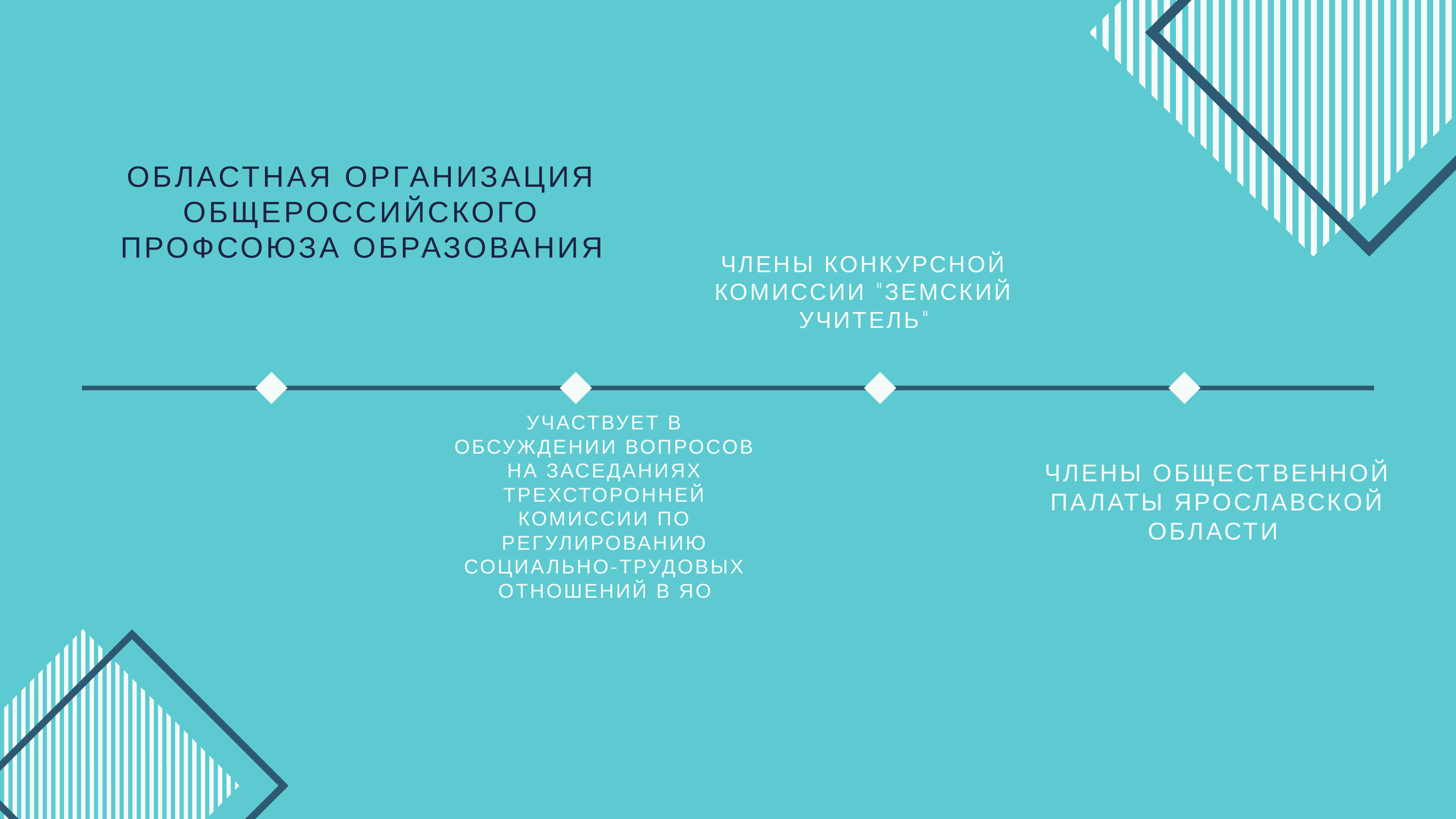

ОБЛАСТНАЯ ОРГАНИЗАЦИЯ ОБЩЕРОССИЙСКОГО ПРОФСОЮЗА ОБРАЗОВАНИЯ

ЧЛЕНЫ КОНКУРСНОЙ КОМИССИИ "ЗЕМСКИЙ УЧИТЕЛЬ"

УЧАСТВУЕТ В ОБСУЖДЕНИИ ВОПРОСОВ НА ЗАСЕДАНИЯХ ТРЕХСТОРОННЕЙ КОМИССИИ ПО РЕГУЛИРОВАНИЮ СОЦИАЛЬНО-ТРУДОВЫХ ОТНОШЕНИЙ В ЯО

ЧЛЕНЫ ОБЩЕСТВЕННОЙ ПАЛАТЫ ЯРОСЛАВСКОЙ ОБЛАСТИ